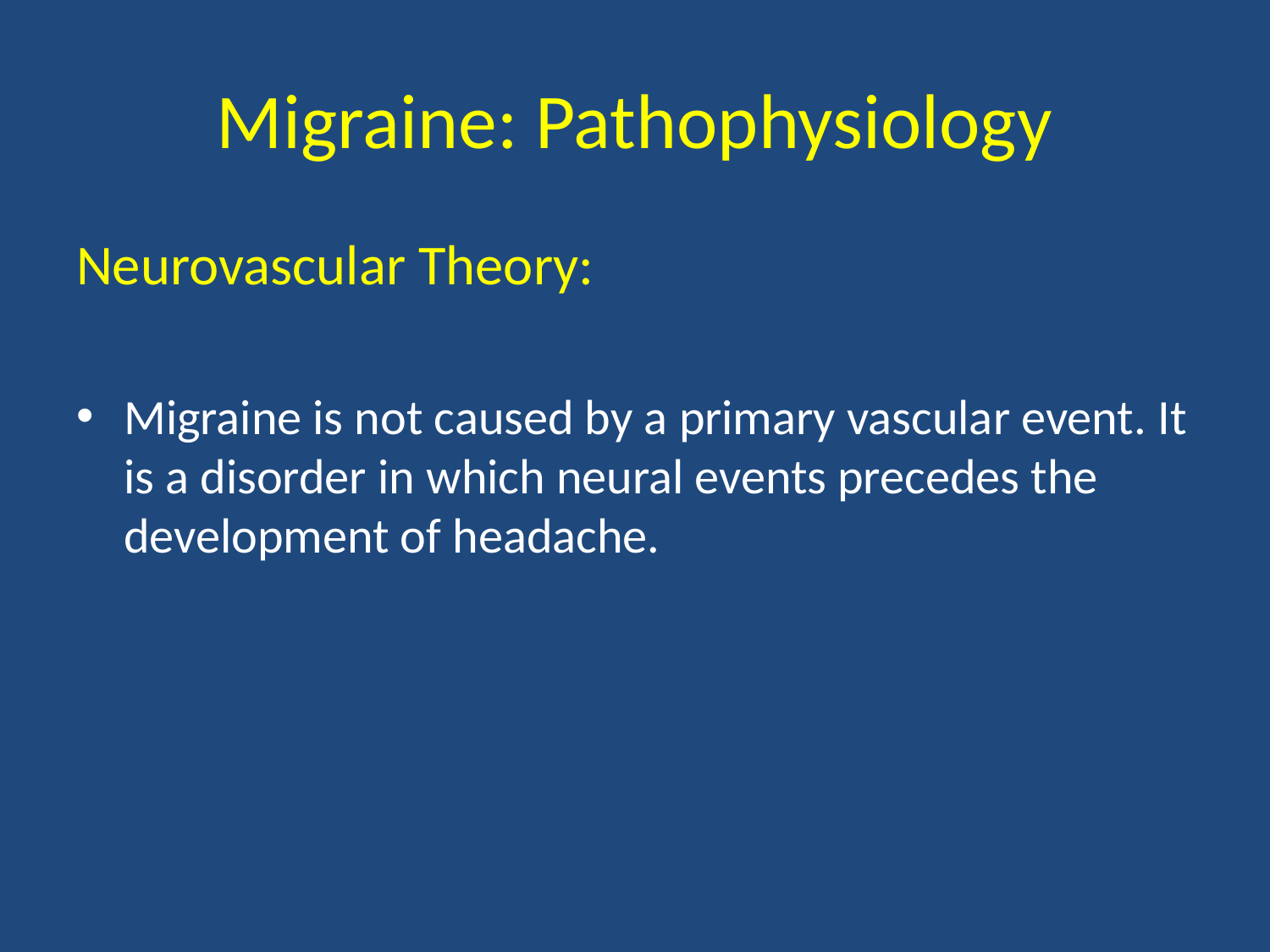

# Migraine: Pathophysiology
Neurovascular Theory:

Migraine is not caused by a primary vascular event. It is a disorder in which neural events precedes the development of headache.